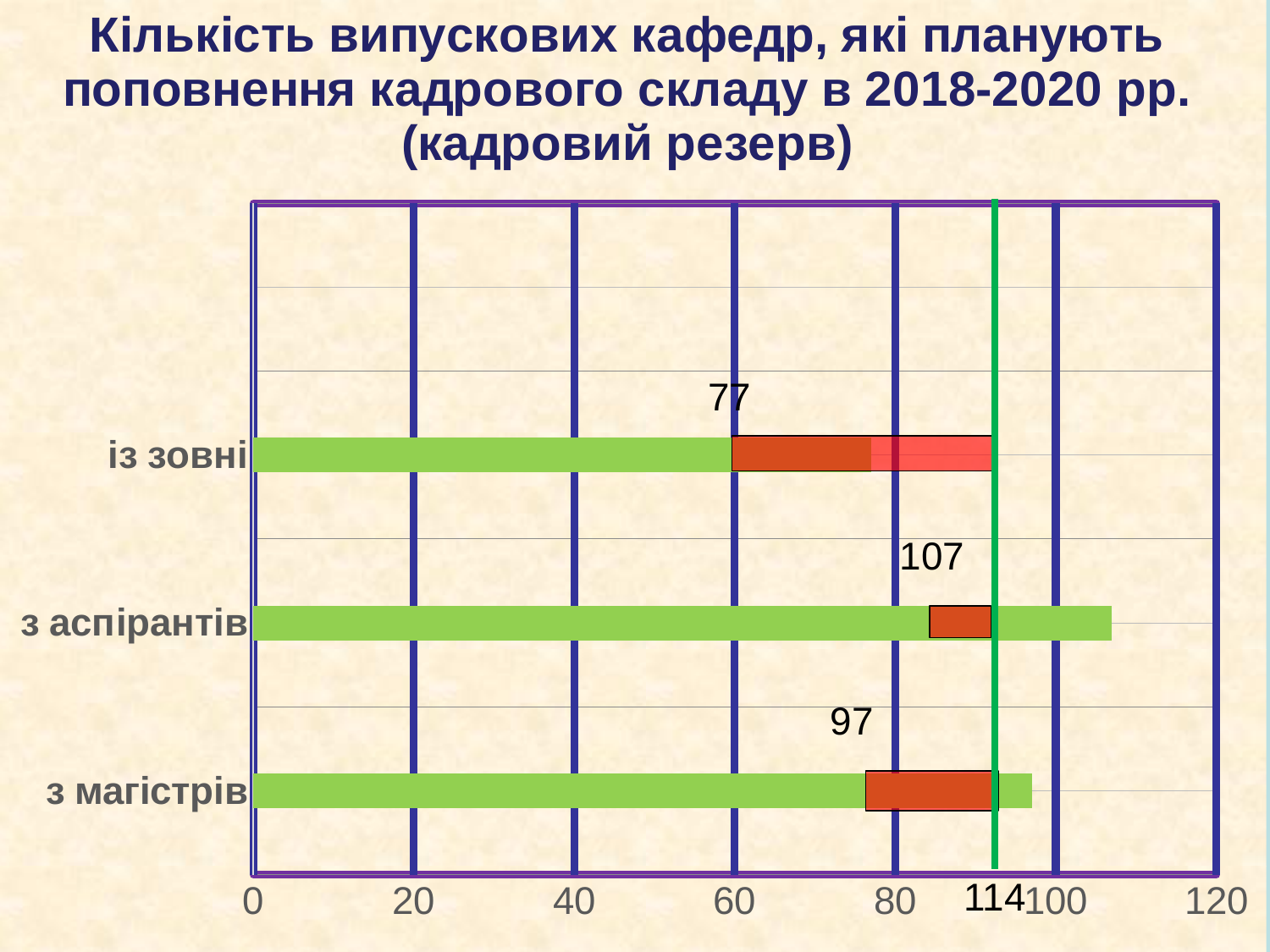

### Chart

| Category | Ряд 1 | Столбец1 | Столбец2 |
|---|---|---|---|
| з магістрів | None | 97.0 | None |
| з аспірантів | None | 107.0 | None |
| із зовні | None | 77.0 | None |
77
107
97
114